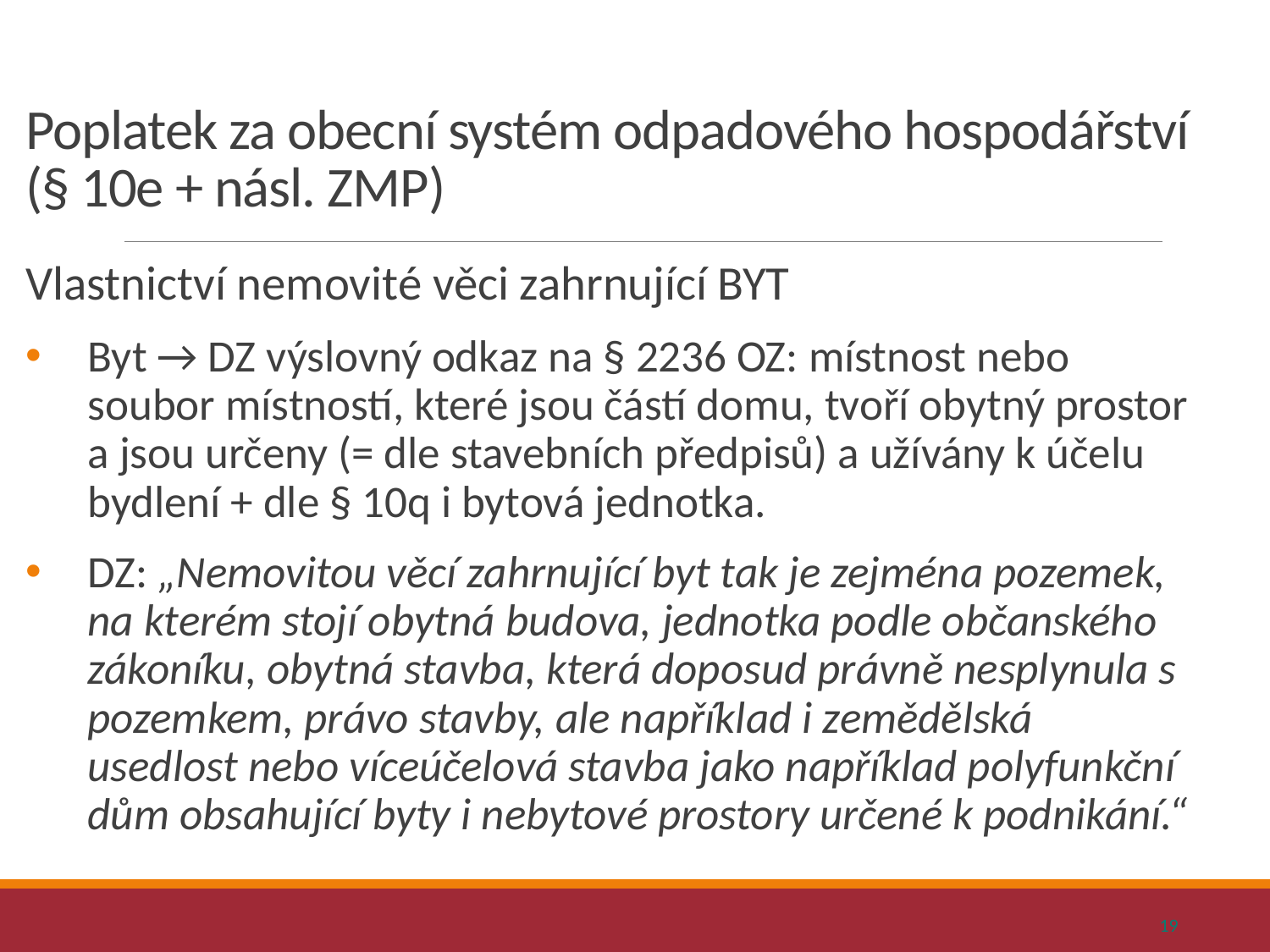

# Poplatek za obecní systém odpadového hospodářství (§ 10e + násl. ZMP)
Vlastnictví nemovité věci zahrnující BYT
Byt → DZ výslovný odkaz na § 2236 OZ: místnost nebo soubor místností, které jsou částí domu, tvoří obytný prostor a jsou určeny (= dle stavebních předpisů) a užívány k účelu bydlení + dle § 10q i bytová jednotka.
DZ: „Nemovitou věcí zahrnující byt tak je zejména pozemek, na kterém stojí obytná budova, jednotka podle občanského zákoníku, obytná stavba, která doposud právně nesplynula s pozemkem, právo stavby, ale například i zemědělská usedlost nebo víceúčelová stavba jako například polyfunkční dům obsahující byty i nebytové prostory určené k podnikání.“

19